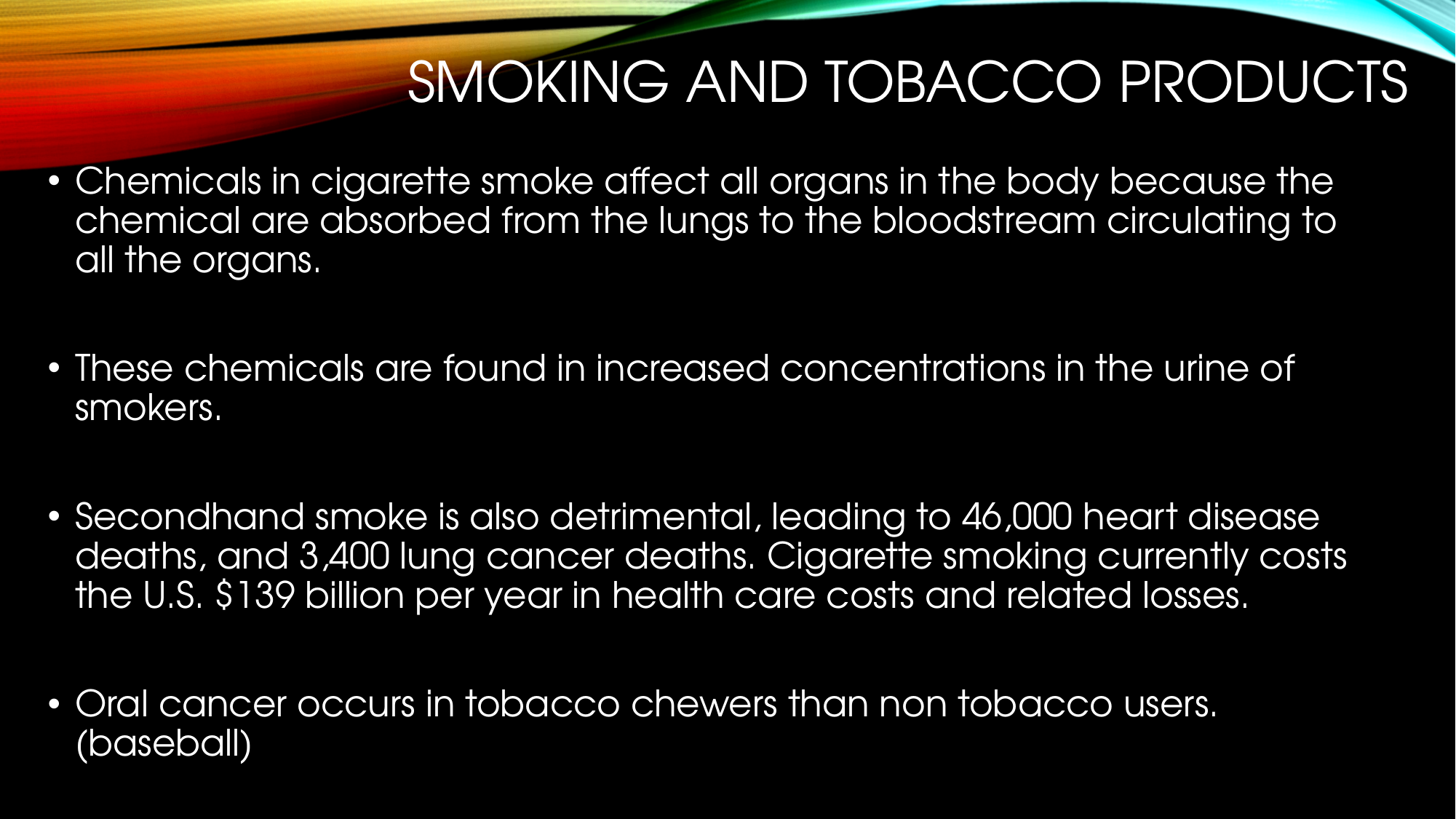

# Smoking and tobacco products
Chemicals in cigarette smoke affect all organs in the body because the chemical are absorbed from the lungs to the bloodstream circulating to all the organs.

These chemicals are found in increased concentrations in the urine of smokers.

Secondhand smoke is also detrimental, leading to 46,000 heart disease deaths, and 3,400 lung cancer deaths. Cigarette smoking currently costs the U.S. $139 billion per year in health care costs and related losses.

Oral cancer occurs in tobacco chewers than non tobacco users. (baseball)